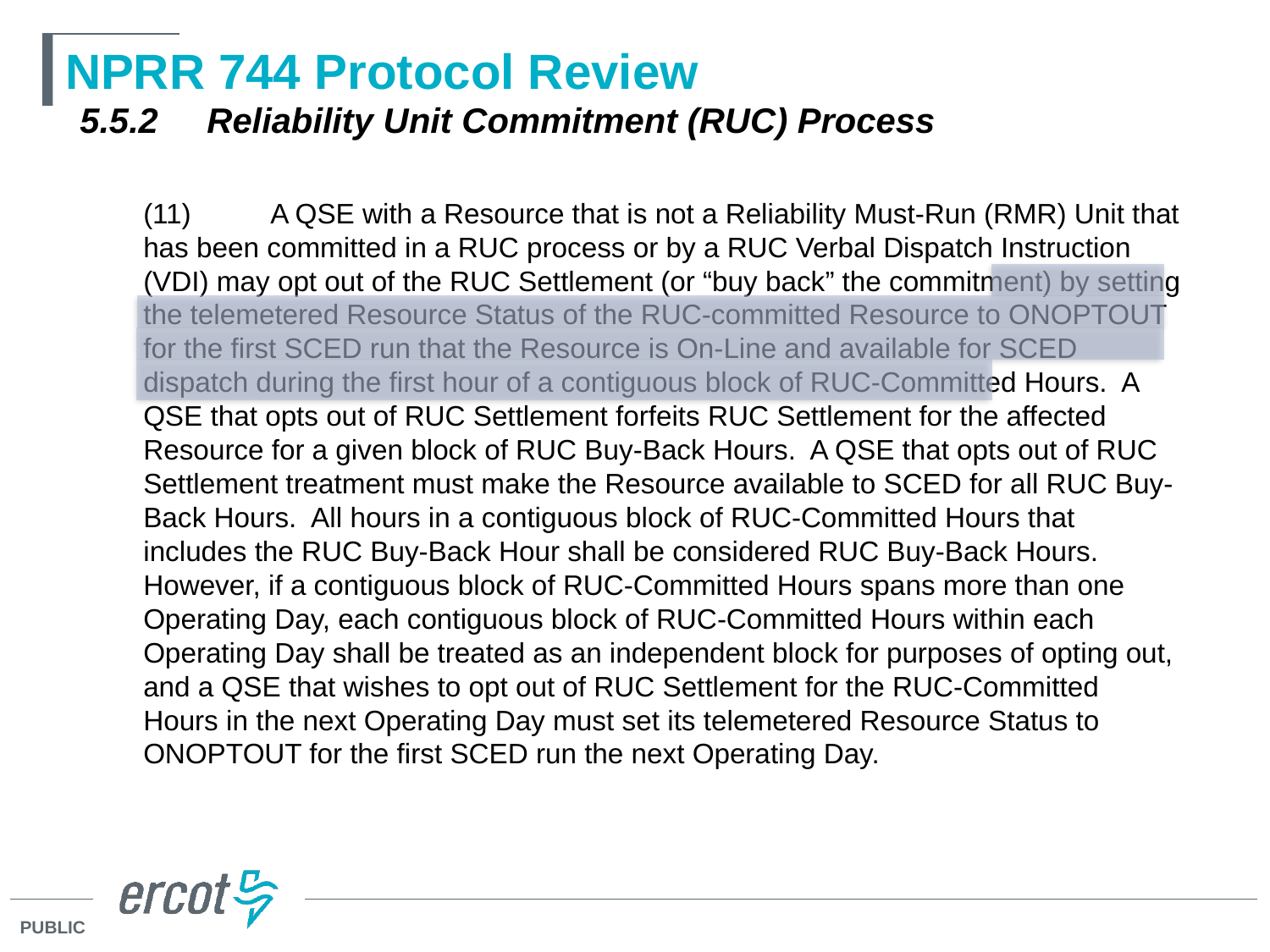

# NPRR 744 Protocol Review
5.5.2 	Reliability Unit Commitment (RUC) Process

(11)	A QSE with a Resource that is not a Reliability Must-Run (RMR) Unit that has been committed in a RUC process or by a RUC Verbal Dispatch Instruction (VDI) may opt out of the RUC Settlement (or “buy back” the commitment) by setting the telemetered Resource Status of the RUC-committed Resource to ONOPTOUT for the first SCED run that the Resource is On-Line and available for SCED dispatch during the first hour of a contiguous block of RUC-Committed Hours.  A QSE that opts out of RUC Settlement forfeits RUC Settlement for the affected Resource for a given block of RUC Buy-Back Hours.  A QSE that opts out of RUC Settlement treatment must make the Resource available to SCED for all RUC Buy-Back Hours.  All hours in a contiguous block of RUC-Committed Hours that includes the RUC Buy-Back Hour shall be considered RUC Buy-Back Hours.  However, if a contiguous block of RUC-Committed Hours spans more than one Operating Day, each contiguous block of RUC-Committed Hours within each Operating Day shall be treated as an independent block for purposes of opting out, and a QSE that wishes to opt out of RUC Settlement for the RUC-Committed Hours in the next Operating Day must set its telemetered Resource Status to ONOPTOUT for the first SCED run the next Operating Day.